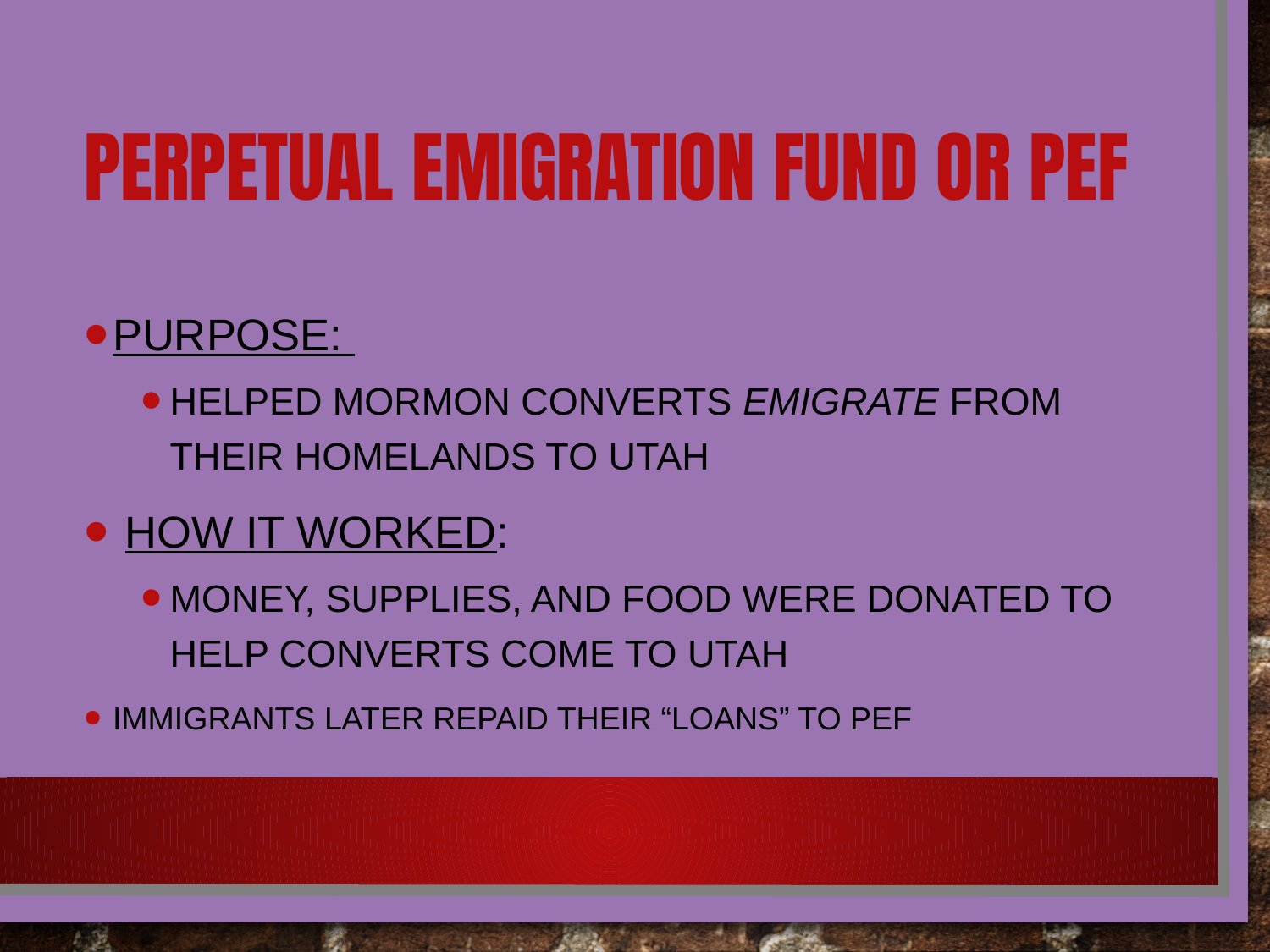

# Perpetual Emigration Fund or PEF
Purpose:
Helped Mormon converts emigrate from their homelands to Utah
 How it worked:
Money, supplies, and food were donated to help converts come to Utah
Immigrants later repaid their “loans” to PEF